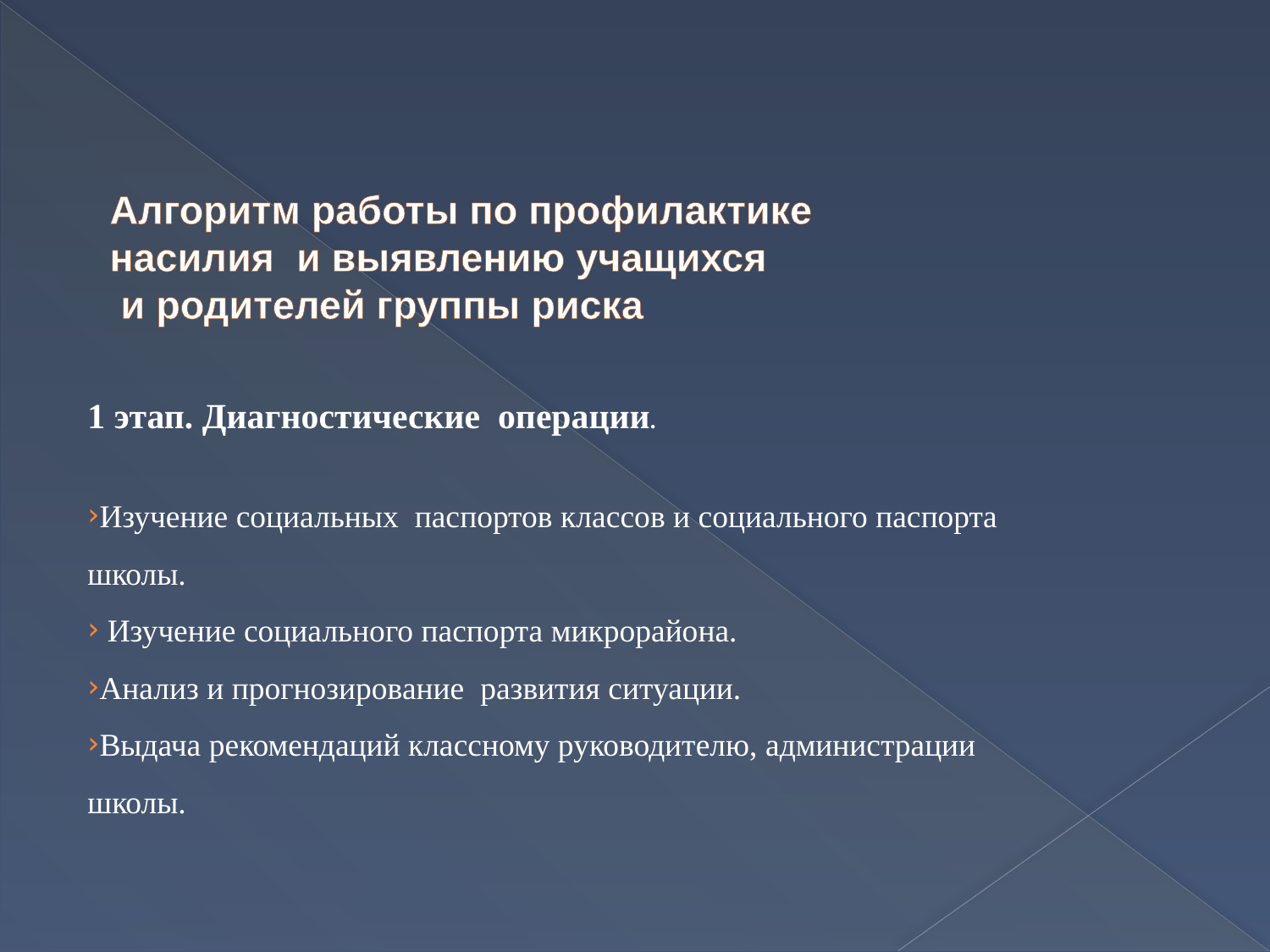

# Алгоритм работы по профилактике насилия  и выявлению учащихся и родителей группы риска
1 этап. Диагностические  операции.

Изучение социальных  паспортов классов и социального паспорта школы.
 Изучение социального паспорта микрорайона.
Анализ и прогнозирование  развития ситуации.
Выдача рекомендаций классному руководителю, администрации школы.